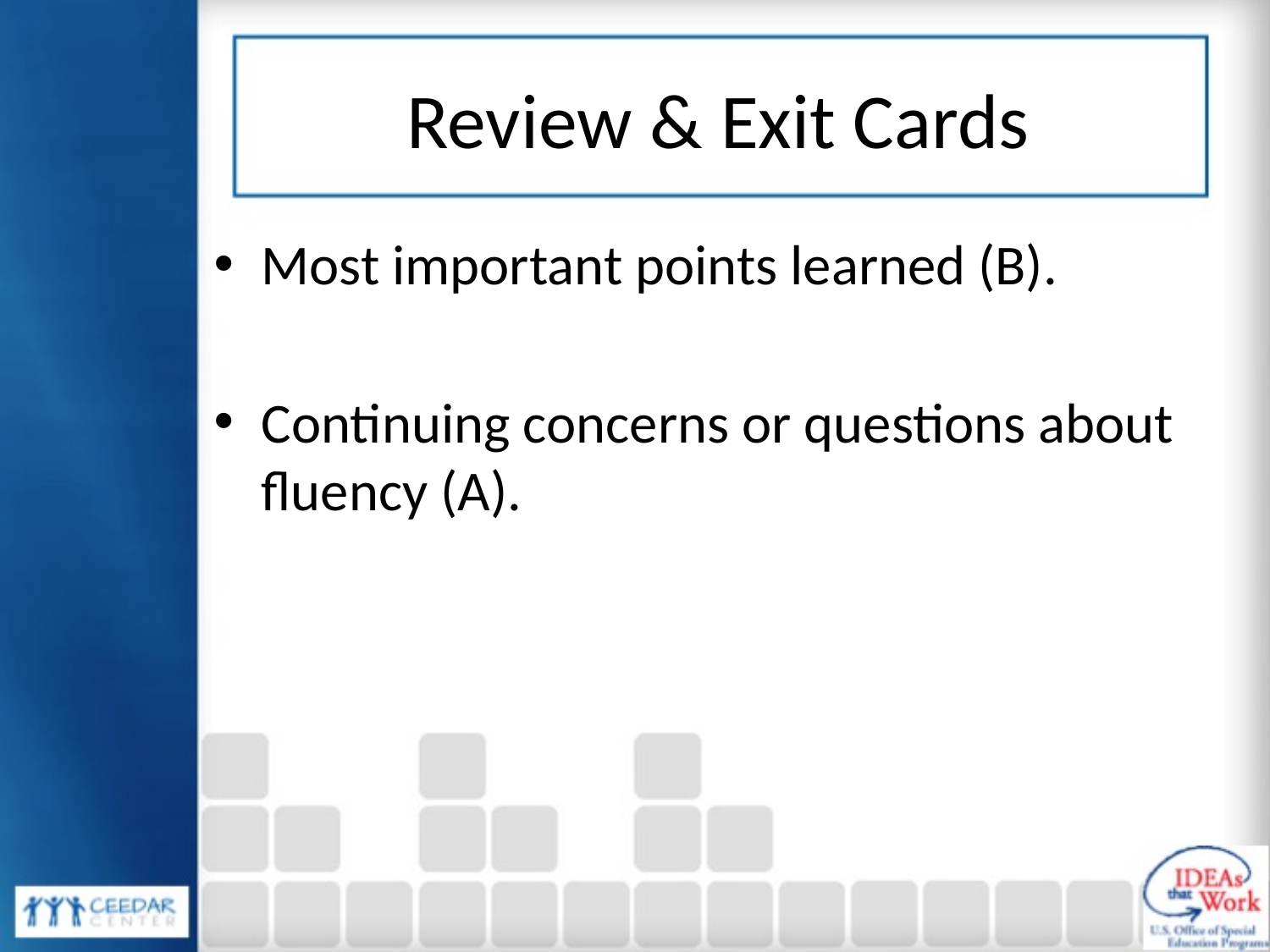

# Review & Exit Cards
Most important points learned (B).

Continuing concerns or questions about fluency (A).